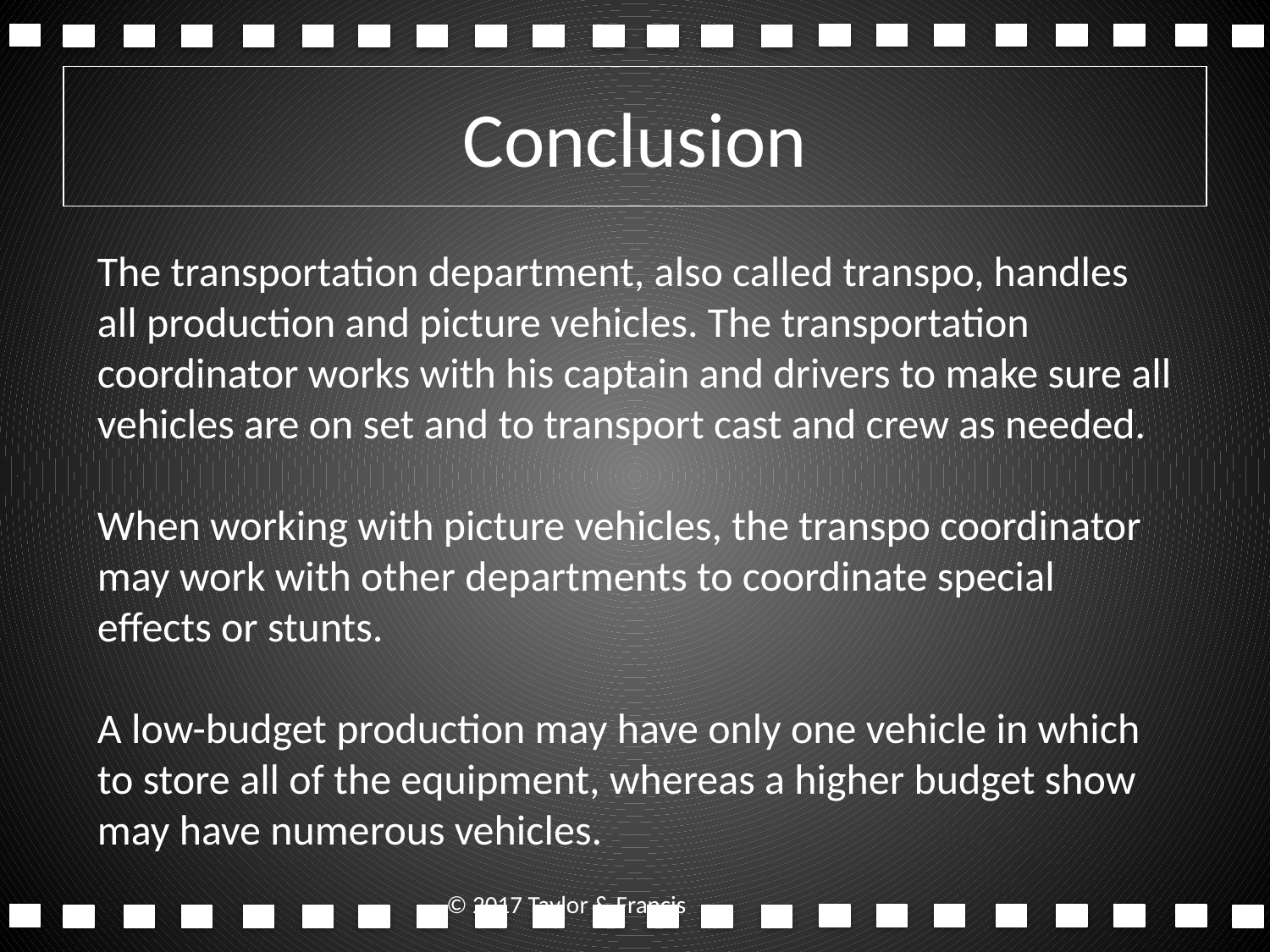

# Conclusion
The transportation department, also called transpo, handles all production and picture vehicles. The transportation coordinator works with his captain and drivers to make sure all vehicles are on set and to transport cast and crew as needed.

When working with picture vehicles, the transpo coordinator may work with other departments to coordinate special effects or stunts.

A low-budget production may have only one vehicle in which to store all of the equipment, whereas a higher budget show may have numerous vehicles.
© 2017 Taylor & Francis